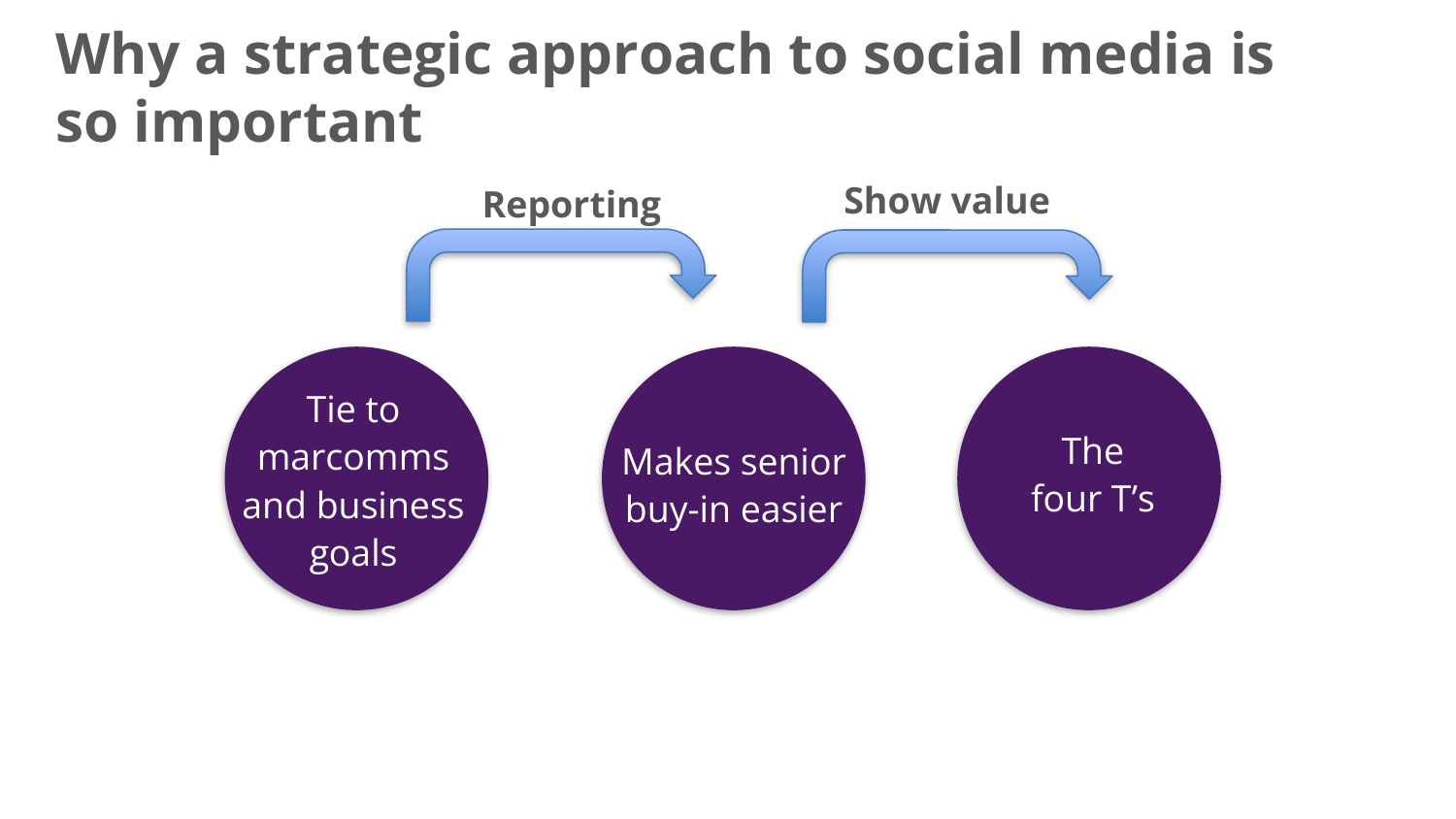

# Why a strategic approach to social media is so important
Show value
Reporting

Tie to marcomms and business goals
The
four T’s
Makes senior buy-in easier